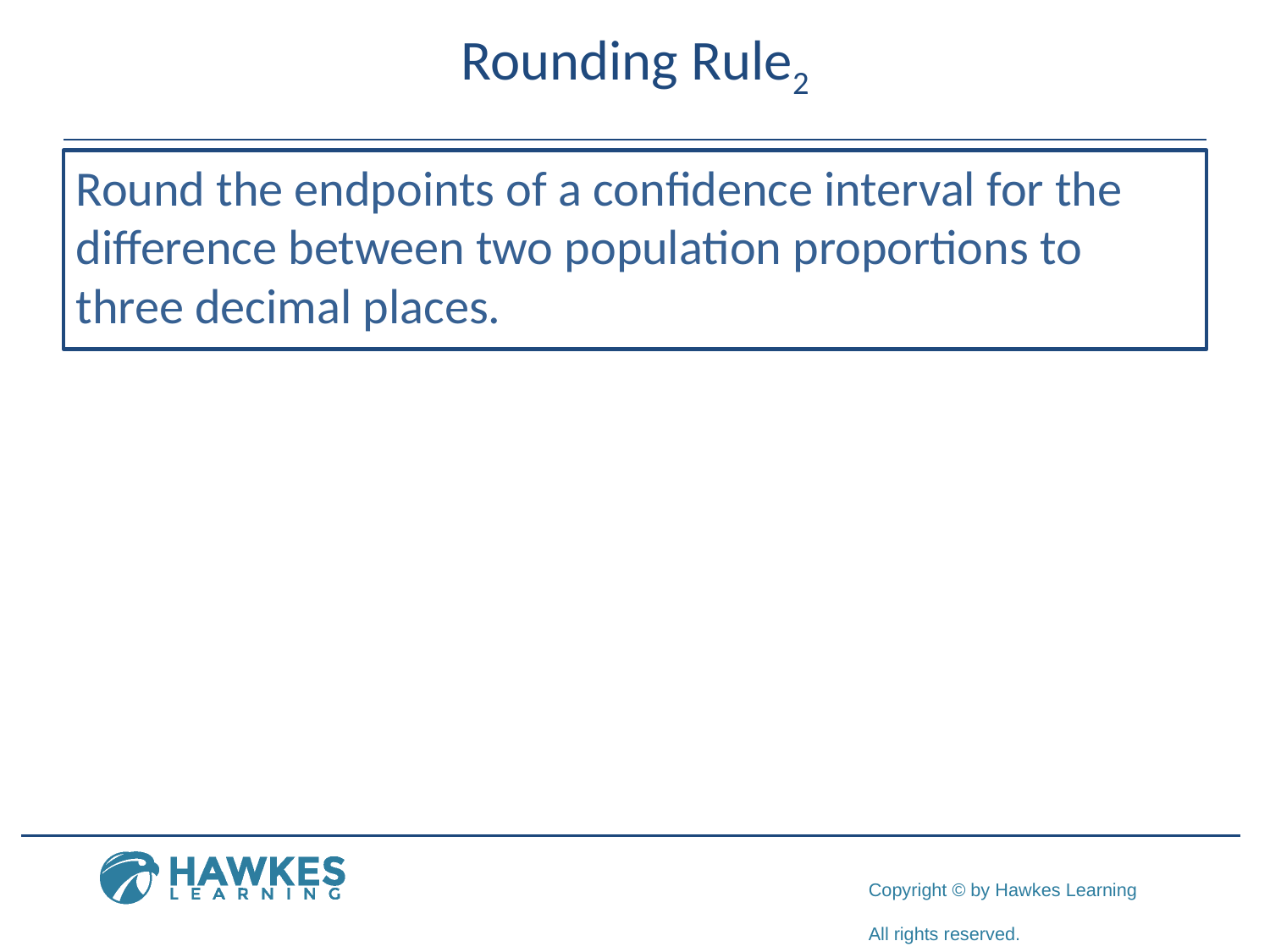

# Rounding Rule2
Round the endpoints of a confidence interval for the difference between two population proportions to three decimal places.